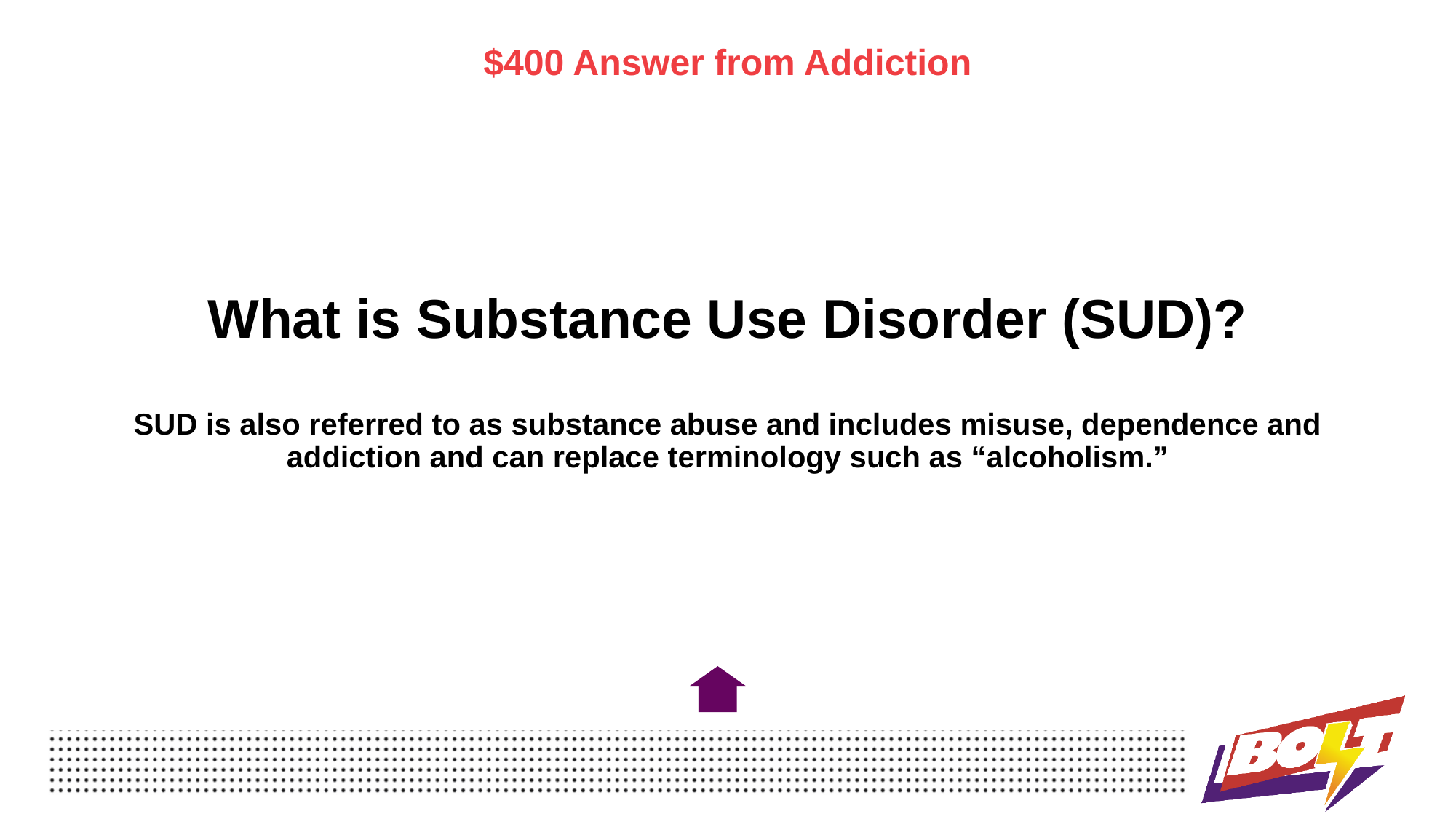

$400 Answer from Addiction

# What is Substance Use Disorder (SUD)? SUD is also referred to as substance abuse and includes misuse, dependence and addiction and can replace terminology such as “alcoholism.”